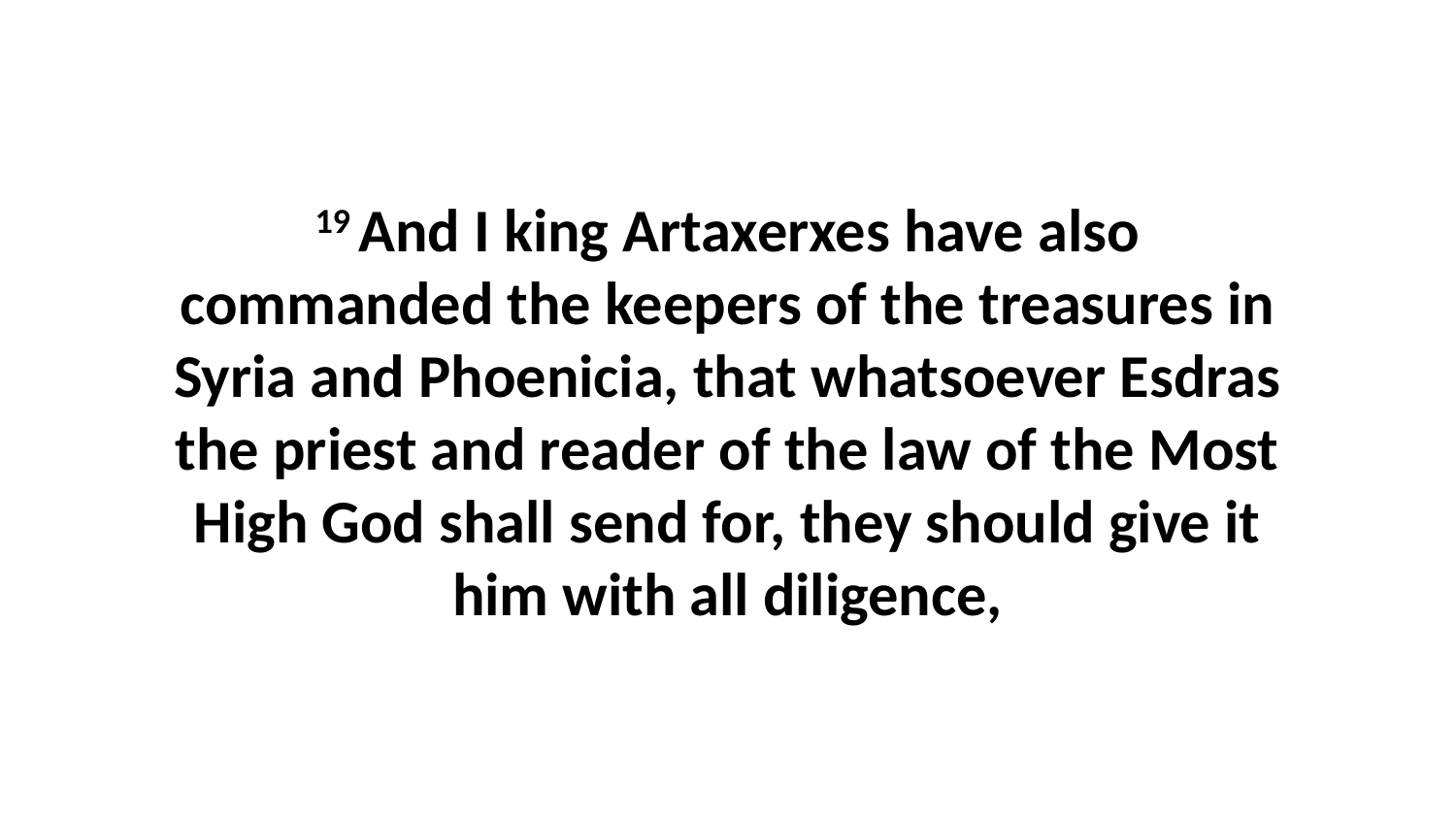

19 And I king Artaxerxes have also commanded the keepers of the treasures in Syria and Phoenicia, that whatsoever Esdras the priest and reader of the law of the Most High God shall send for, they should give it him with all diligence,